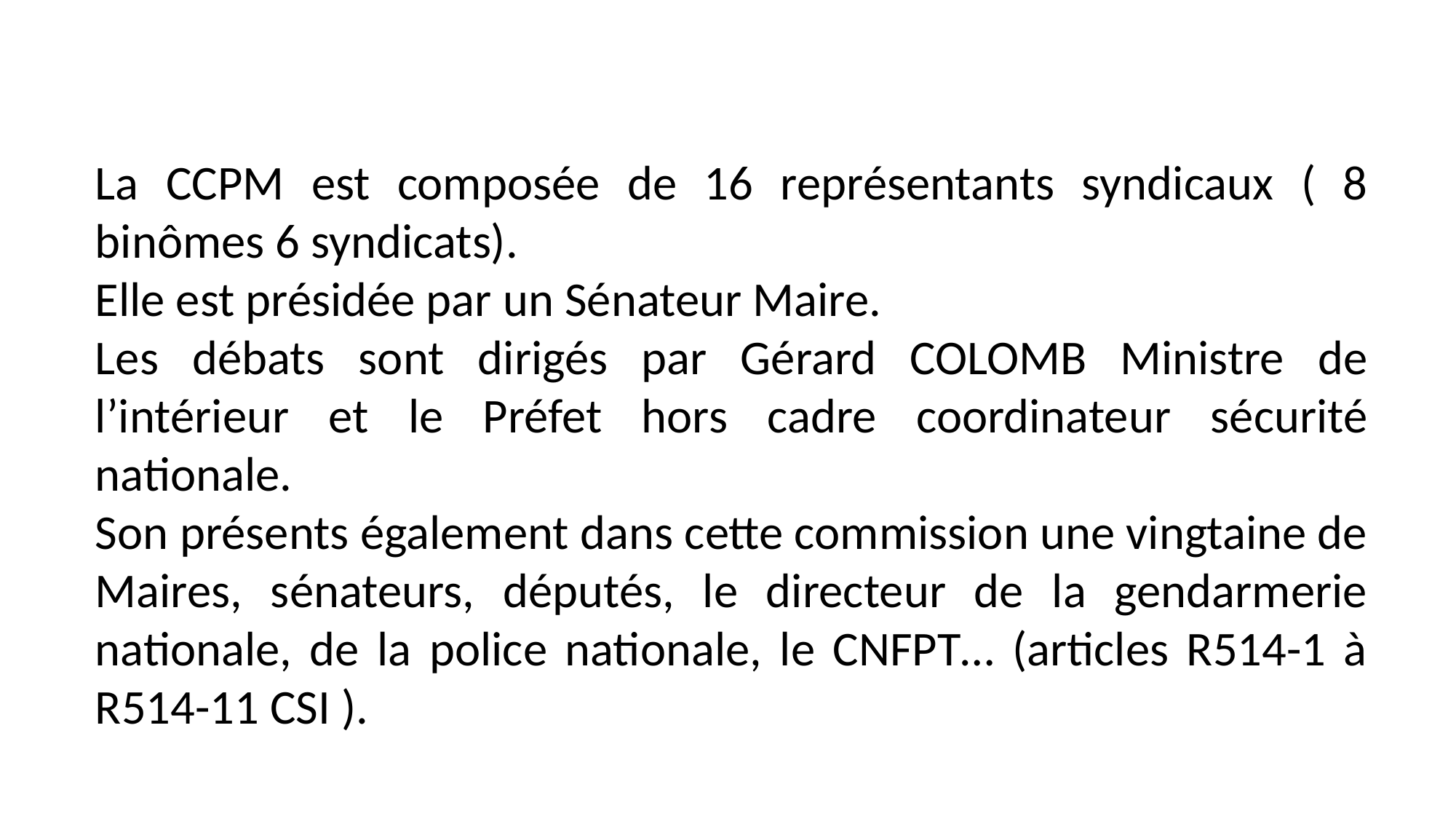

La CCPM est composée de 16 représentants syndicaux ( 8 binômes 6 syndicats).
Elle est présidée par un Sénateur Maire.
Les débats sont dirigés par Gérard COLOMB Ministre de l’intérieur et le Préfet hors cadre coordinateur sécurité nationale.
Son présents également dans cette commission une vingtaine de Maires, sénateurs, députés, le directeur de la gendarmerie nationale, de la police nationale, le CNFPT… (articles R514-1 à R514-11 CSI ).